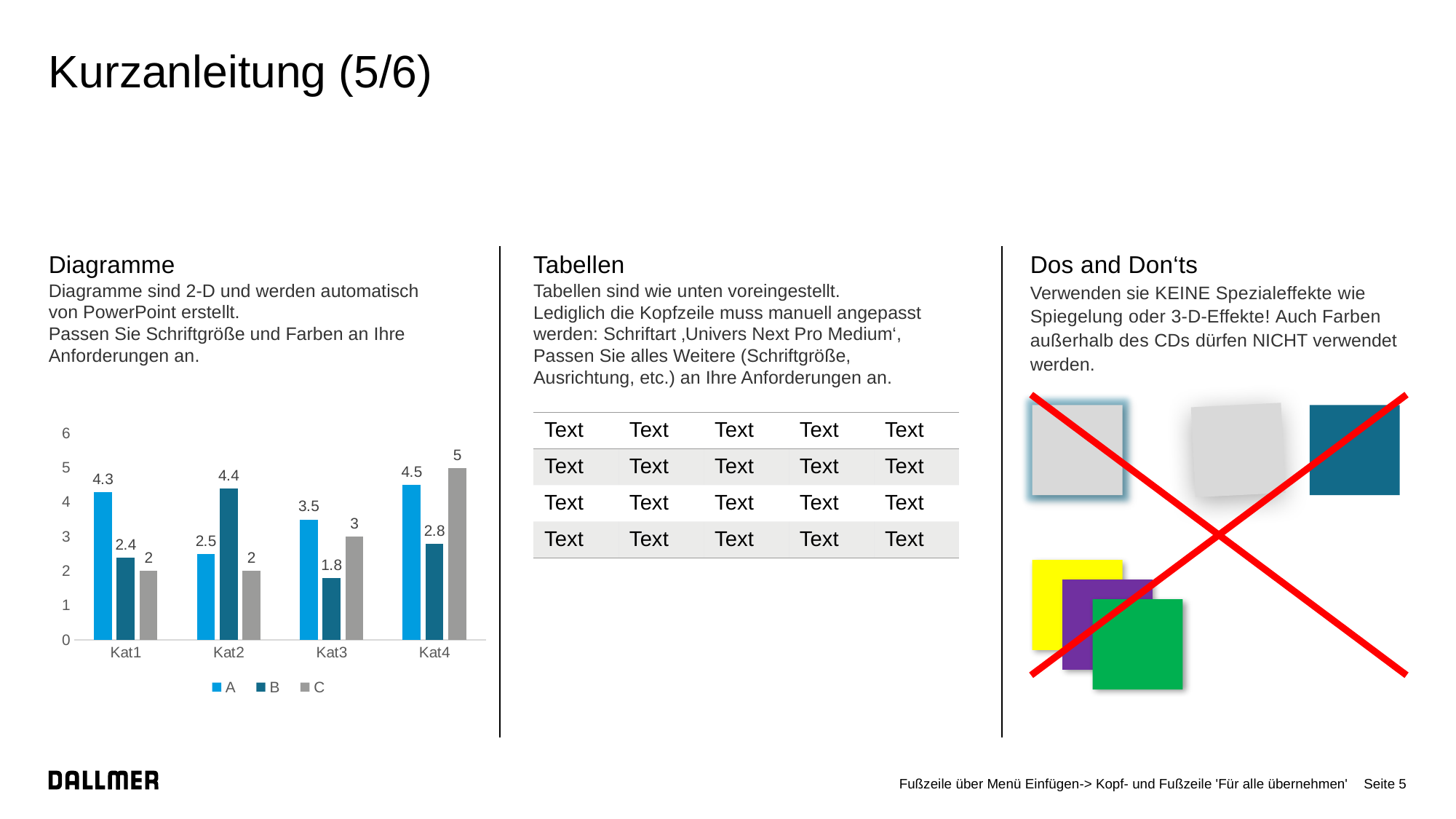

# Kurzanleitung (5/6)
Diagramme
Dos and Don‘ts
Tabellen
Diagramme sind 2-D und werden automatisch von PowerPoint erstellt.
Passen Sie Schriftgröße und Farben an Ihre Anforderungen an.
Verwenden sie KEINE Spezialeffekte wie Spiegelung oder 3-D-Effekte! Auch Farben außerhalb des CDs dürfen NICHT verwendet werden.
Tabellen sind wie unten voreingestellt.
Lediglich die Kopfzeile muss manuell angepasst werden: Schriftart ‚Univers Next Pro Medium‘, Passen Sie alles Weitere (Schriftgröße, Ausrichtung, etc.) an Ihre Anforderungen an.

### Chart

| Category | A | B | C |
|---|---|---|---|
| Kat1 | 4.3 | 2.4 | 2.0 |
| Kat2 | 2.5 | 4.4 | 2.0 |
| Kat3 | 3.5 | 1.8 | 3.0 |
| Kat4 | 4.5 | 2.8 | 5.0 |
| Text | Text | Text | Text | Text |
| --- | --- | --- | --- | --- |
| Text | Text | Text | Text | Text |
| Text | Text | Text | Text | Text |
| Text | Text | Text | Text | Text |

Fußzeile über Menü Einfügen-> Kopf- und Fußzeile 'Für alle übernehmen'
Seite 5